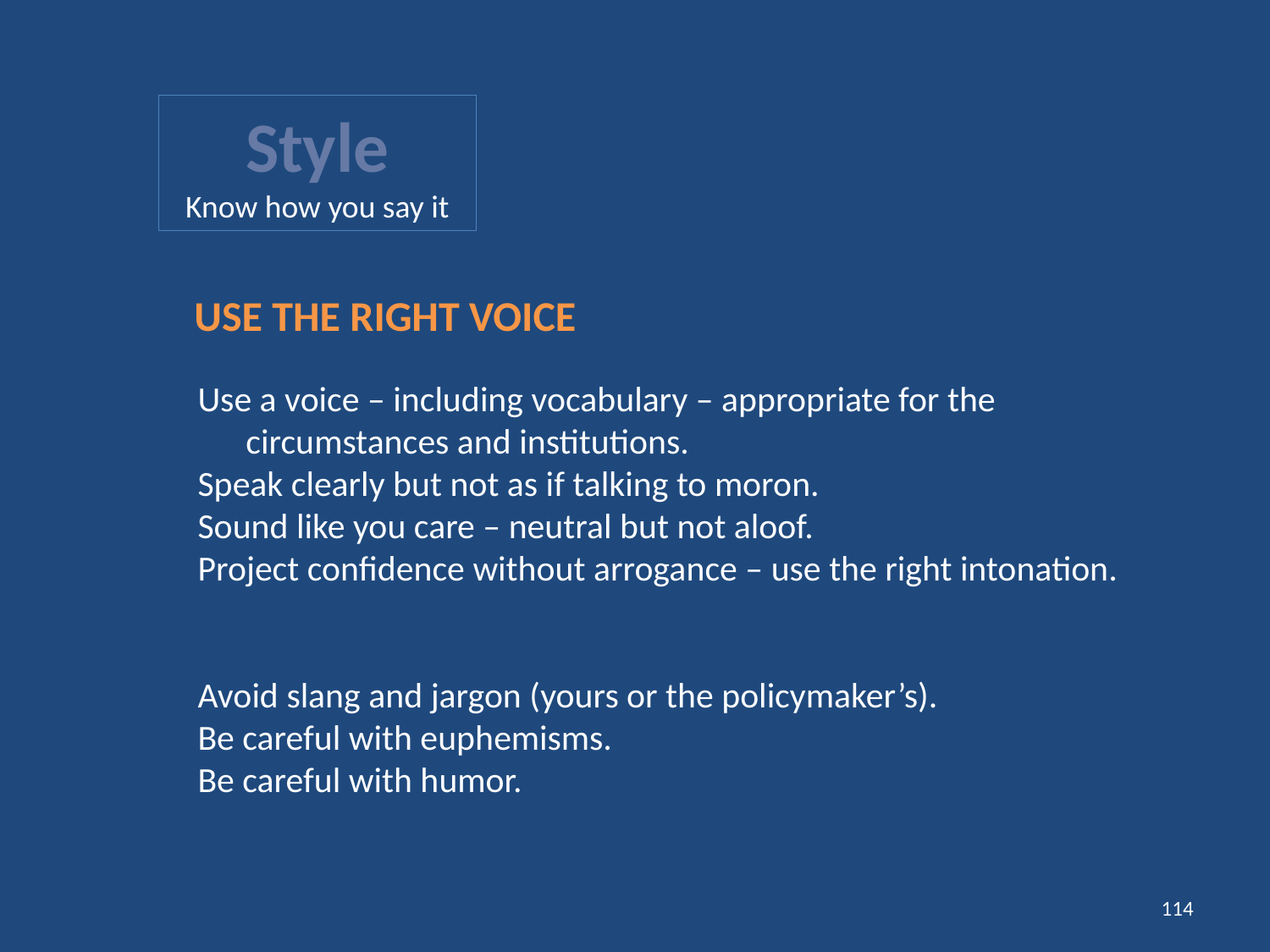

Style
Know how you say it
USE THE RIGHT VOICE
Use a voice – including vocabulary – appropriate for the
      circumstances and institutions.
Speak clearly but not as if talking to moron.
Sound like you care – neutral but not aloof.
Project confidence without arrogance – use the right intonation.

Avoid slang and jargon (yours or the policymaker’s).
Be careful with euphemisms.
Be careful with humor.
114